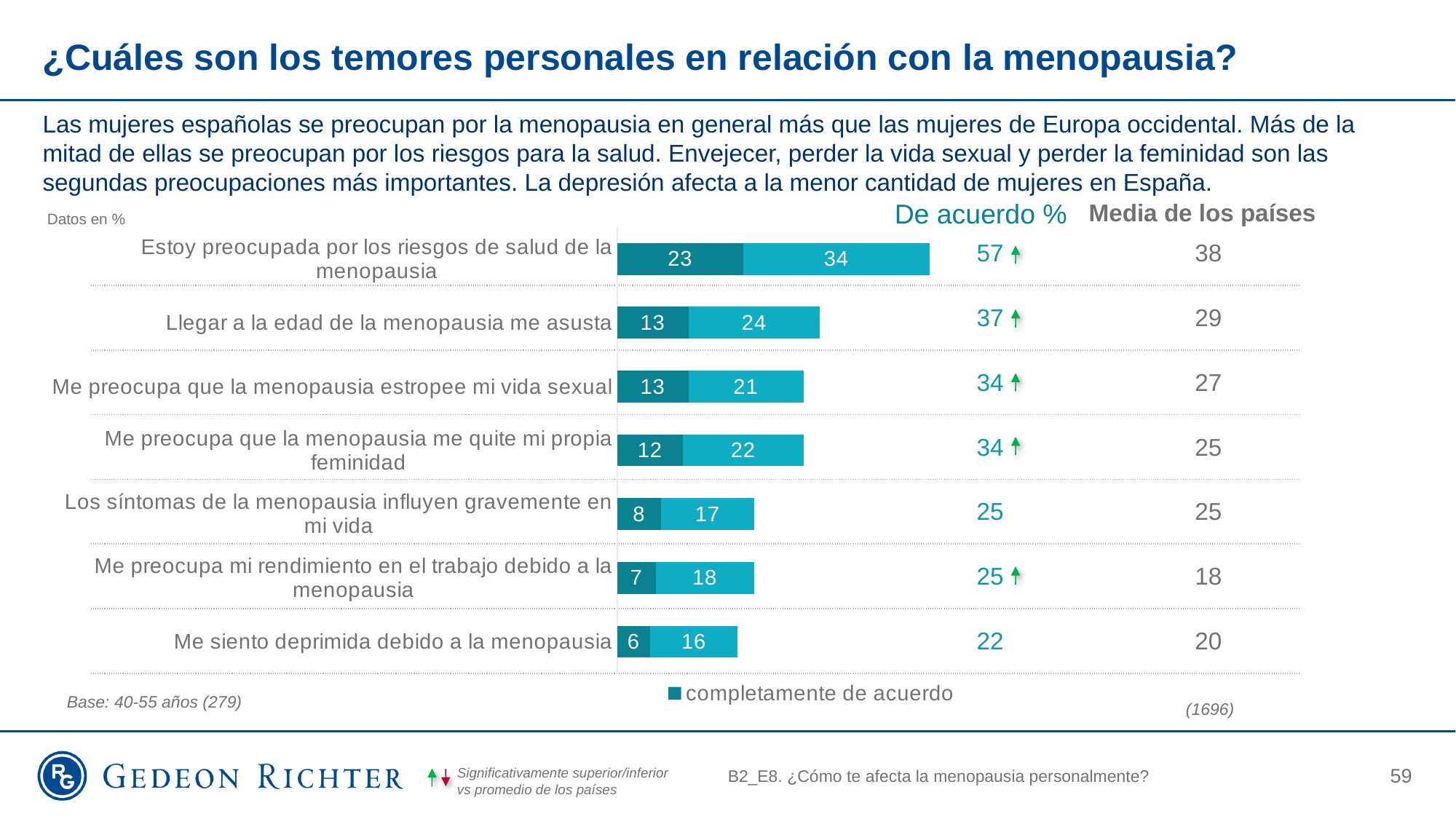

# ¿Cuáles son los temores personales en relación con la menopausia?
Las mujeres españolas se preocupan por la menopausia en general más que las mujeres de Europa occidental. Más de la mitad de ellas se preocupan por los riesgos para la salud. Envejecer, perder la vida sexual y perder la feminidad son las segundas preocupaciones más importantes. La depresión afecta a la menor cantidad de mujeres en España.
De acuerdo %
Media de los países
Datos en %

### Chart

| Category | completamente de acuerdo | parcialmente de acuerdo |
|---|---|---|
| Estoy preocupada por los riesgos de salud de la menopausia | 23.0 | 34.0 |
| Llegar a la edad de la menopausia me asusta | 13.0 | 24.0 |
| Me preocupa que la menopausia estropee mi vida sexual | 13.0 | 21.0 |
| Me preocupa que la menopausia me quite mi propia feminidad | 12.0 | 22.0 |
| Los síntomas de la menopausia influyen gravemente en mi vida | 8.0 | 17.0 |
| Me preocupa mi rendimiento en el trabajo debido a la menopausia | 7.000000000000001 | 18.0 |
| Me siento deprimida debido a la menopausia | 6.0 | 16.0 |
|  | 57 | 38 |
| --- | --- | --- |
|  | 37 | 29 |
|  | 34 | 27 |
|  | 34 | 25 |
|  | 25 | 25 |
|  | 25 | 18 |
|  | 22 | 20 |

Base: 40-55 años (279)
(1696)
B2_E8. ¿Cómo te afecta la menopausia personalmente?
59
Significativamente superior/inferior vs promedio de los países